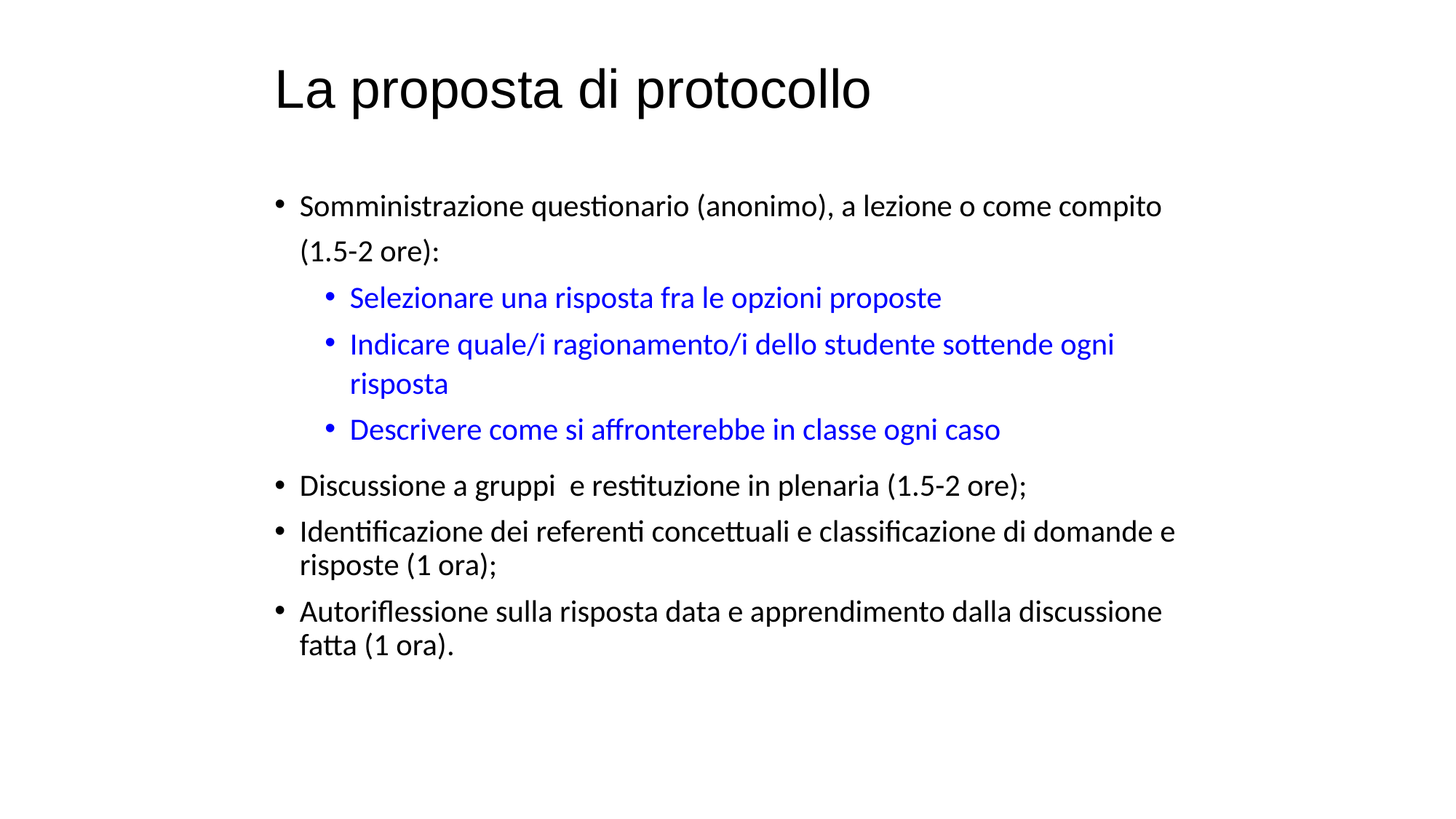

# La proposta di protocollo
Somministrazione questionario (anonimo), a lezione o come compito (1.5-2 ore):
Selezionare una risposta fra le opzioni proposte
Indicare quale/i ragionamento/i dello studente sottende ogni risposta
Descrivere come si affronterebbe in classe ogni caso
Discussione a gruppi  e restituzione in plenaria (1.5-2 ore);
Identificazione dei referenti concettuali e classificazione di domande e risposte (1 ora);
Autoriflessione sulla risposta data e apprendimento dalla discussione fatta (1 ora).